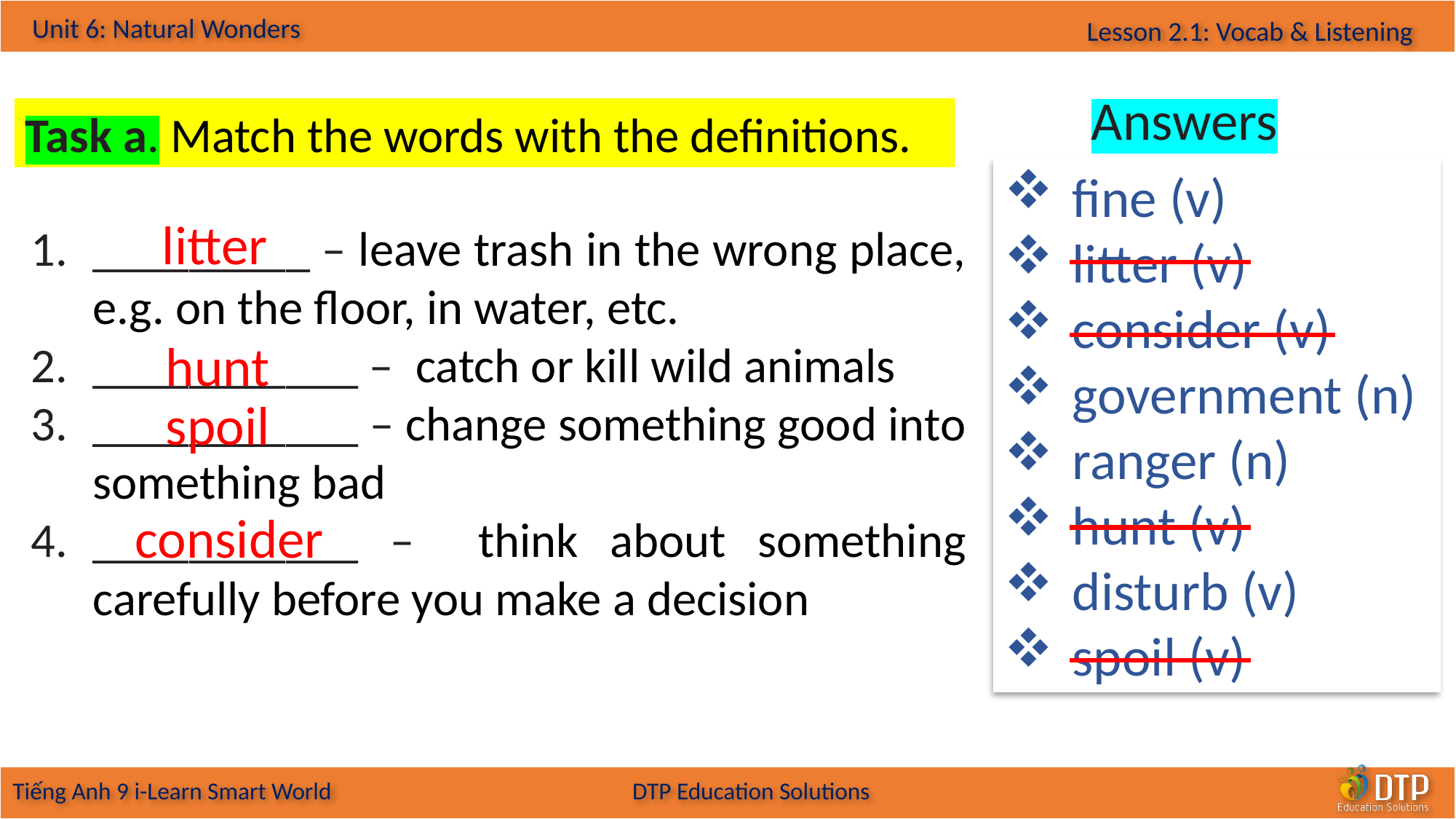

Answers
Task a. Match the words with the definitions.
fine (v)
litter (v)
consider (v)
government (n)
ranger (n)
hunt (v)
disturb (v)
spoil (v)
litter
_________ – leave trash in the wrong place, e.g. on the floor, in water, etc.
___________ –  catch or kill wild animals
___________ – change something good into something bad
___________ –  think about something carefully before you make a decision
hunt
spoil
consider